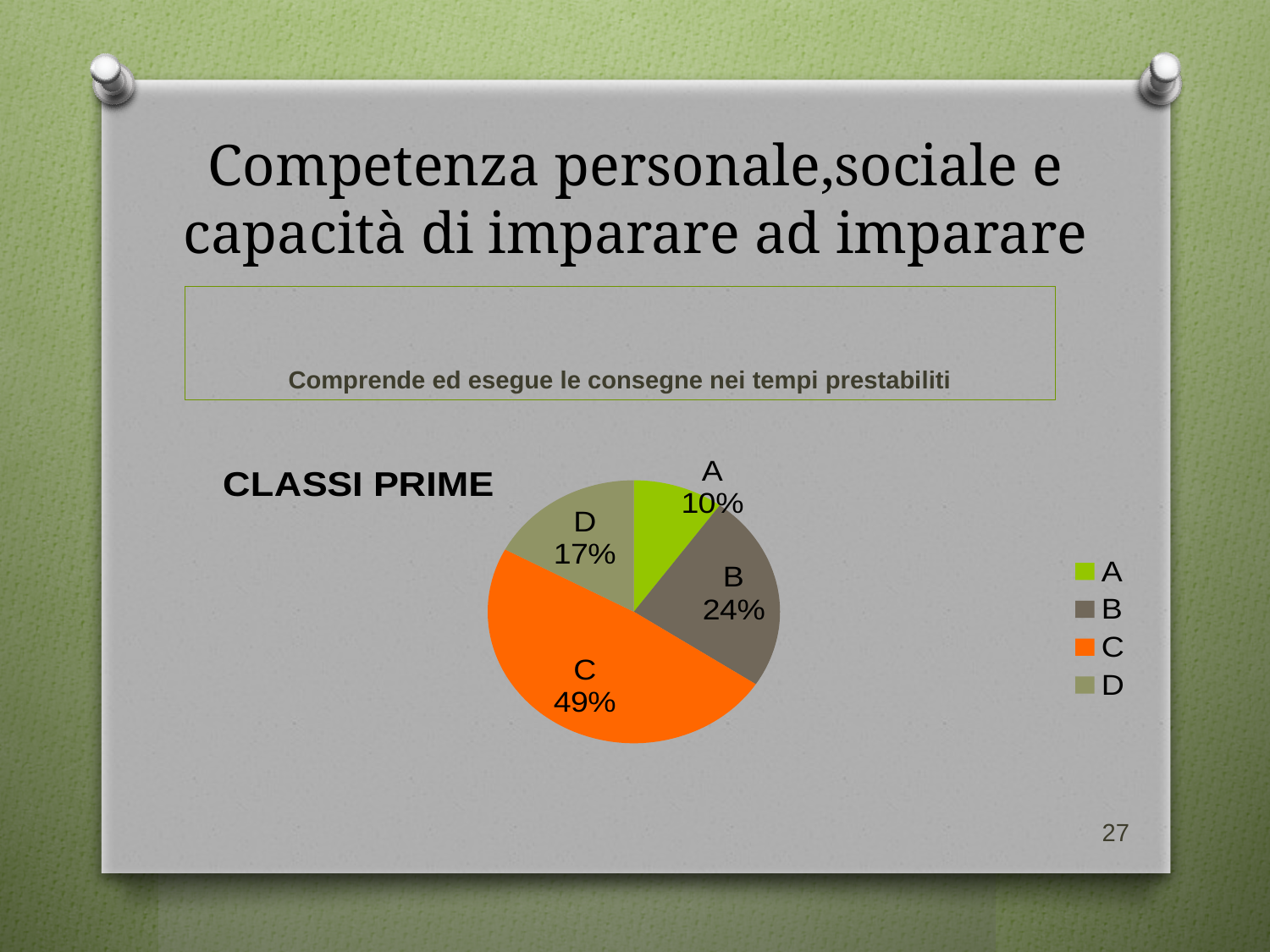

# Competenza personale,sociale e capacità di imparare ad imparare
Comprende ed esegue le consegne nei tempi prestabiliti

### Chart:

| Category | CLASSI PRIME |
|---|---|
| A | 7.0 |
| B | 17.0 |
| C | 34.0 |
| D | 12.0 |
27